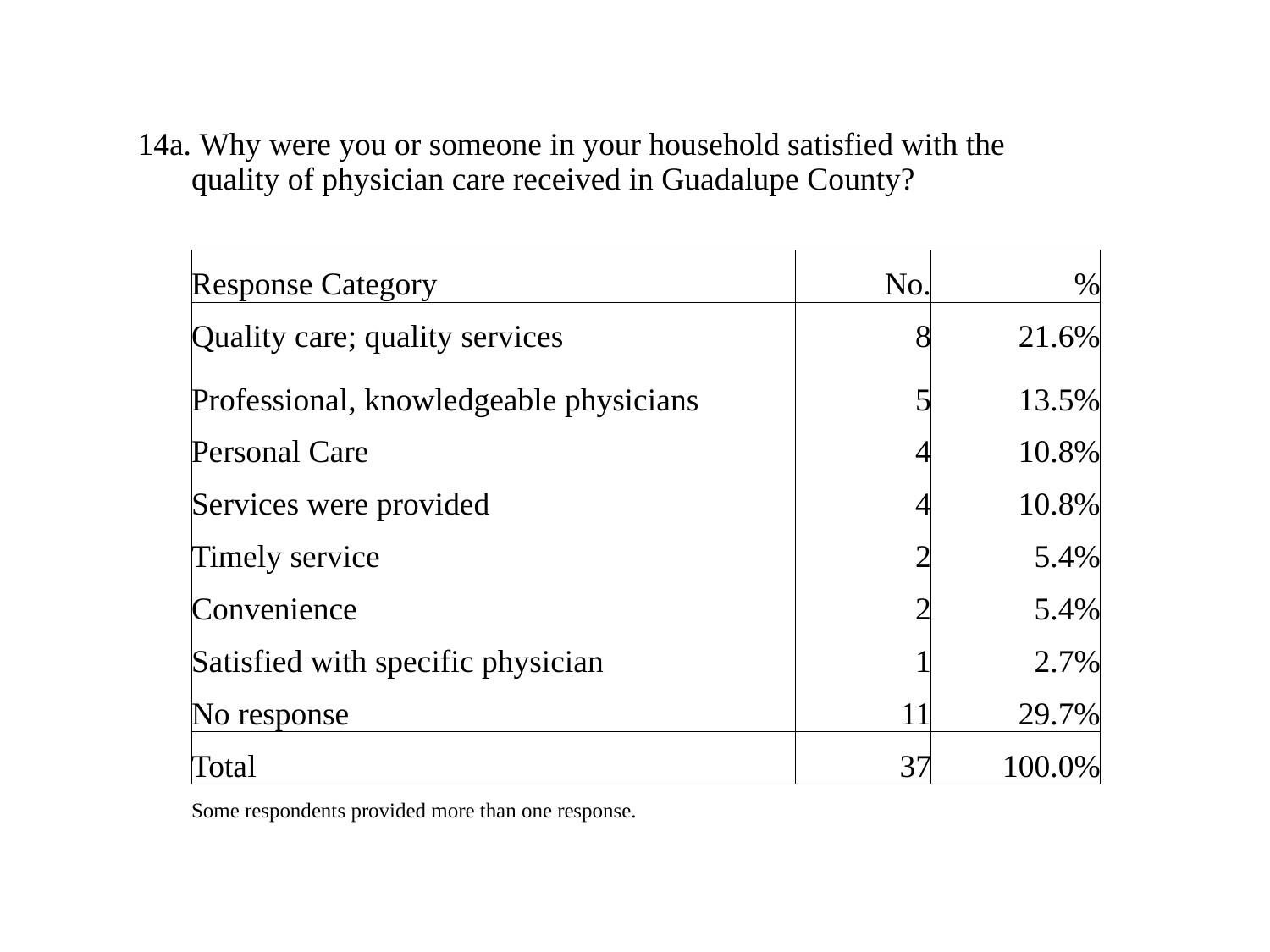

| 14a. | Why were you or someone in your household satisfied with the quality of physician care received in Guadalupe County? |  |  |
| --- | --- | --- | --- |
|  |  |  |  |
|  | Response Category | No. | % |
|  | Quality care; quality services | 8 | 21.6% |
|  | Professional, knowledgeable physicians | 5 | 13.5% |
|  | Personal Care | 4 | 10.8% |
|  | Services were provided | 4 | 10.8% |
|  | Timely service | 2 | 5.4% |
|  | Convenience | 2 | 5.4% |
|  | Satisfied with specific physician | 1 | 2.7% |
|  | No response | 11 | 29.7% |
|  | Total | 37 | 100.0% |
|  | Some respondents provided more than one response. |  |  |